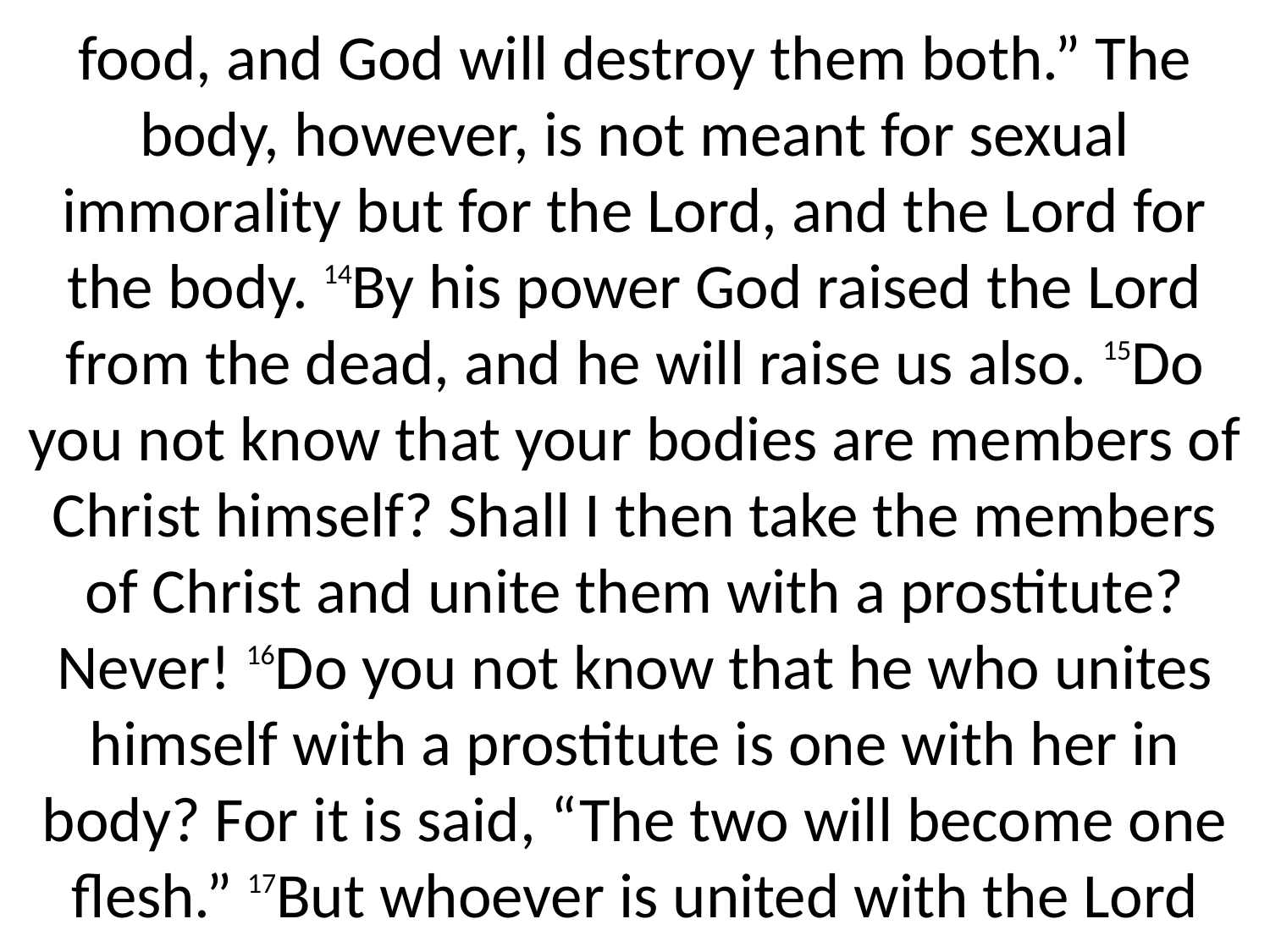

food, and God will destroy them both.” The body, however, is not meant for sexual immorality but for the Lord, and the Lord for the body. 14By his power God raised the Lord from the dead, and he will raise us also. 15Do you not know that your bodies are members of Christ himself? Shall I then take the members of Christ and unite them with a prostitute? Never! 16Do you not know that he who unites himself with a prostitute is one with her in body? For it is said, “The two will become one flesh.” 17But whoever is united with the Lord